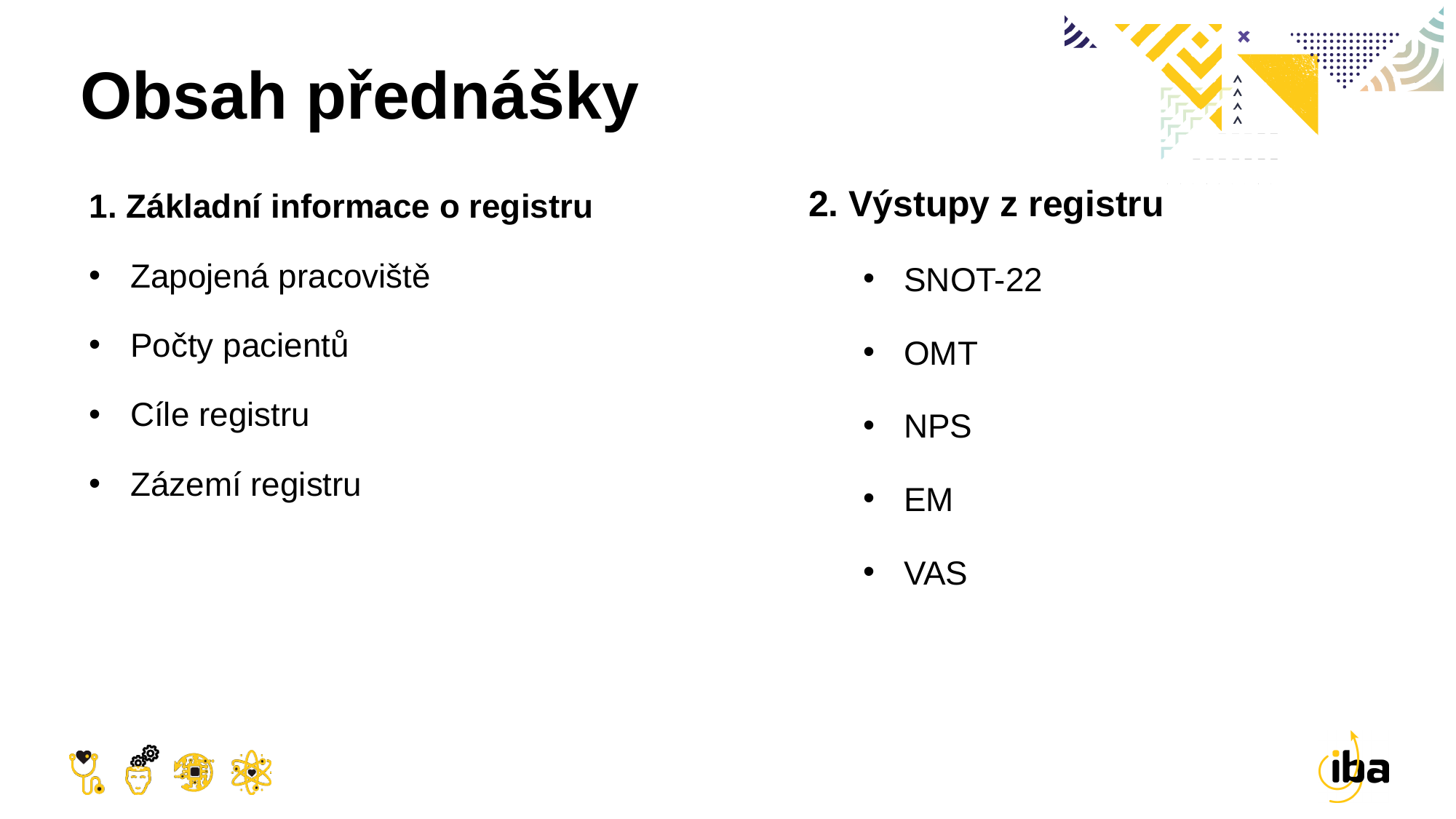

# Obsah přednášky
2. Výstupy z registru
1. Základní informace o registru
Zapojená pracoviště
Počty pacientů
Cíle registru
Zázemí registru

SNOT-22
OMT
NPS
EM
VAS